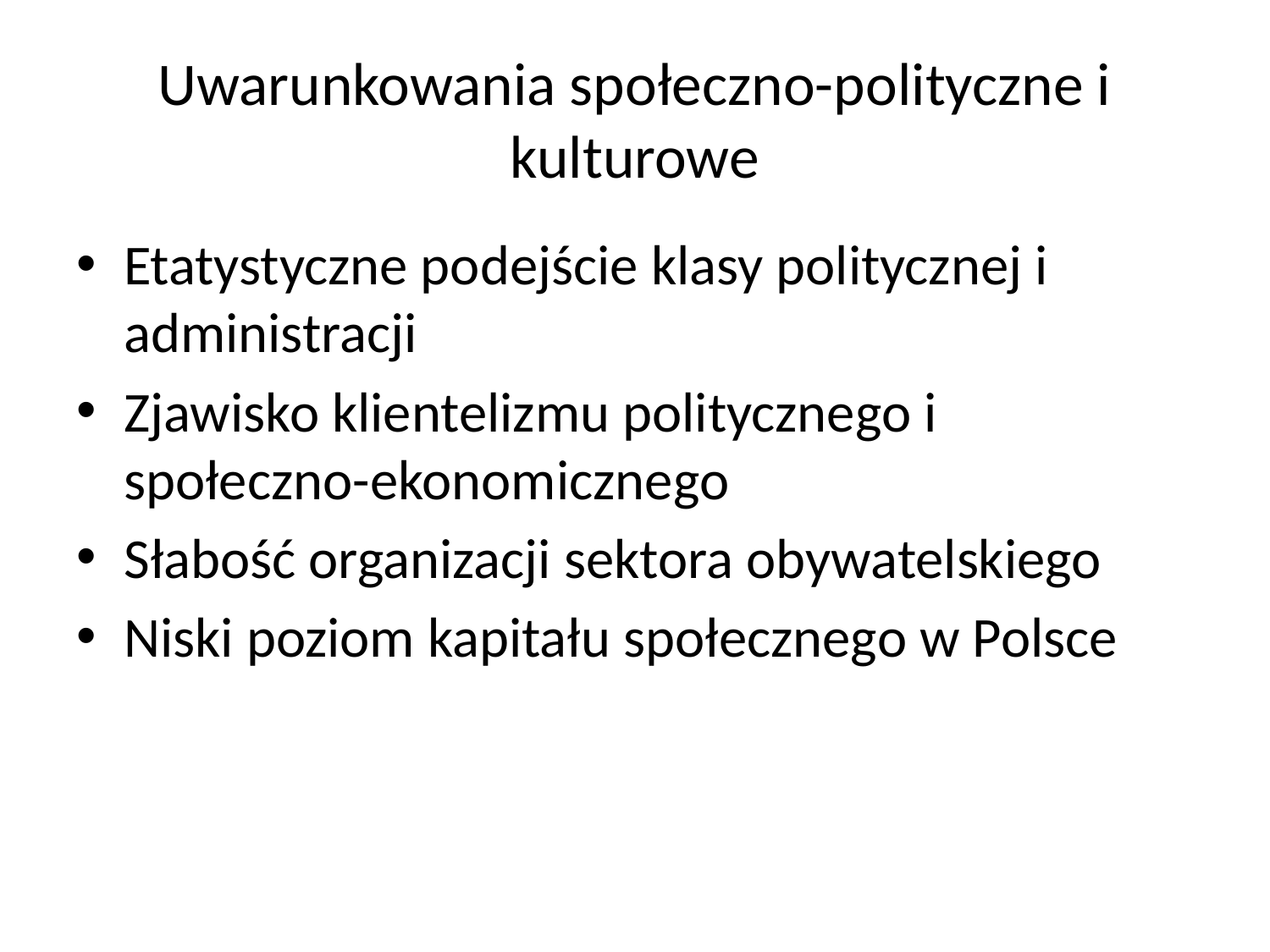

# Uwarunkowania społeczno-polityczne i kulturowe
Etatystyczne podejście klasy politycznej i administracji
Zjawisko klientelizmu politycznego i społeczno-ekonomicznego
Słabość organizacji sektora obywatelskiego
Niski poziom kapitału społecznego w Polsce